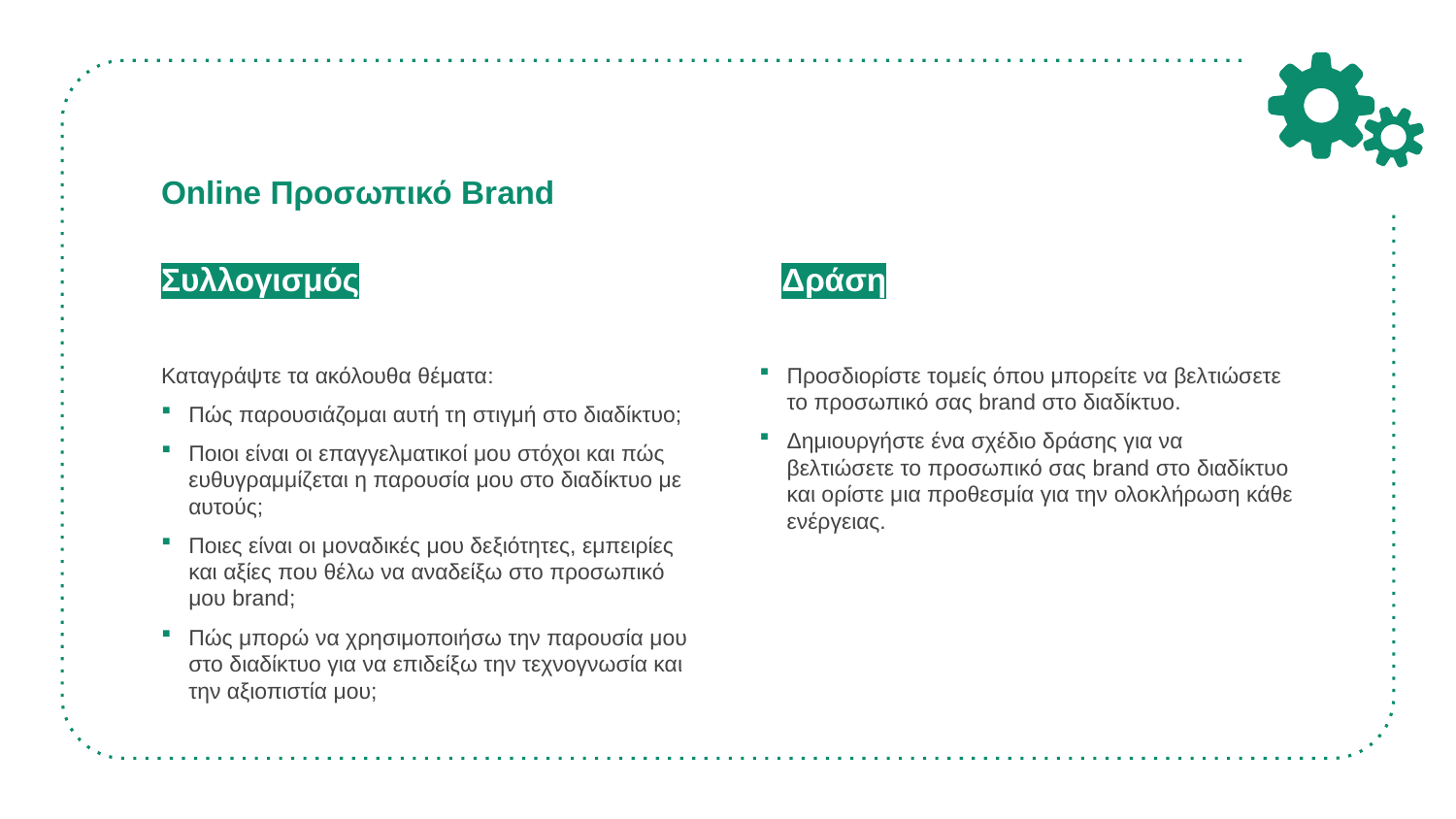

# Online Προσωπικό Brand
Συλλογισμός

Καταγράψτε τα ακόλουθα θέματα:
Πώς παρουσιάζομαι αυτή τη στιγμή στο διαδίκτυο;
Ποιοι είναι οι επαγγελματικοί μου στόχοι και πώς ευθυγραμμίζεται η παρουσία μου στο διαδίκτυο με αυτούς;
Ποιες είναι οι μοναδικές μου δεξιότητες, εμπειρίες και αξίες που θέλω να αναδείξω στο προσωπικό μου brand;
Πώς μπορώ να χρησιμοποιήσω την παρουσία μου στο διαδίκτυο για να επιδείξω την τεχνογνωσία και την αξιοπιστία μου;

Δράση

Προσδιορίστε τομείς όπου μπορείτε να βελτιώσετε το προσωπικό σας brand στο διαδίκτυο.
Δημιουργήστε ένα σχέδιο δράσης για να βελτιώσετε το προσωπικό σας brand στο διαδίκτυο και ορίστε μια προθεσμία για την ολοκλήρωση κάθε ενέργειας.